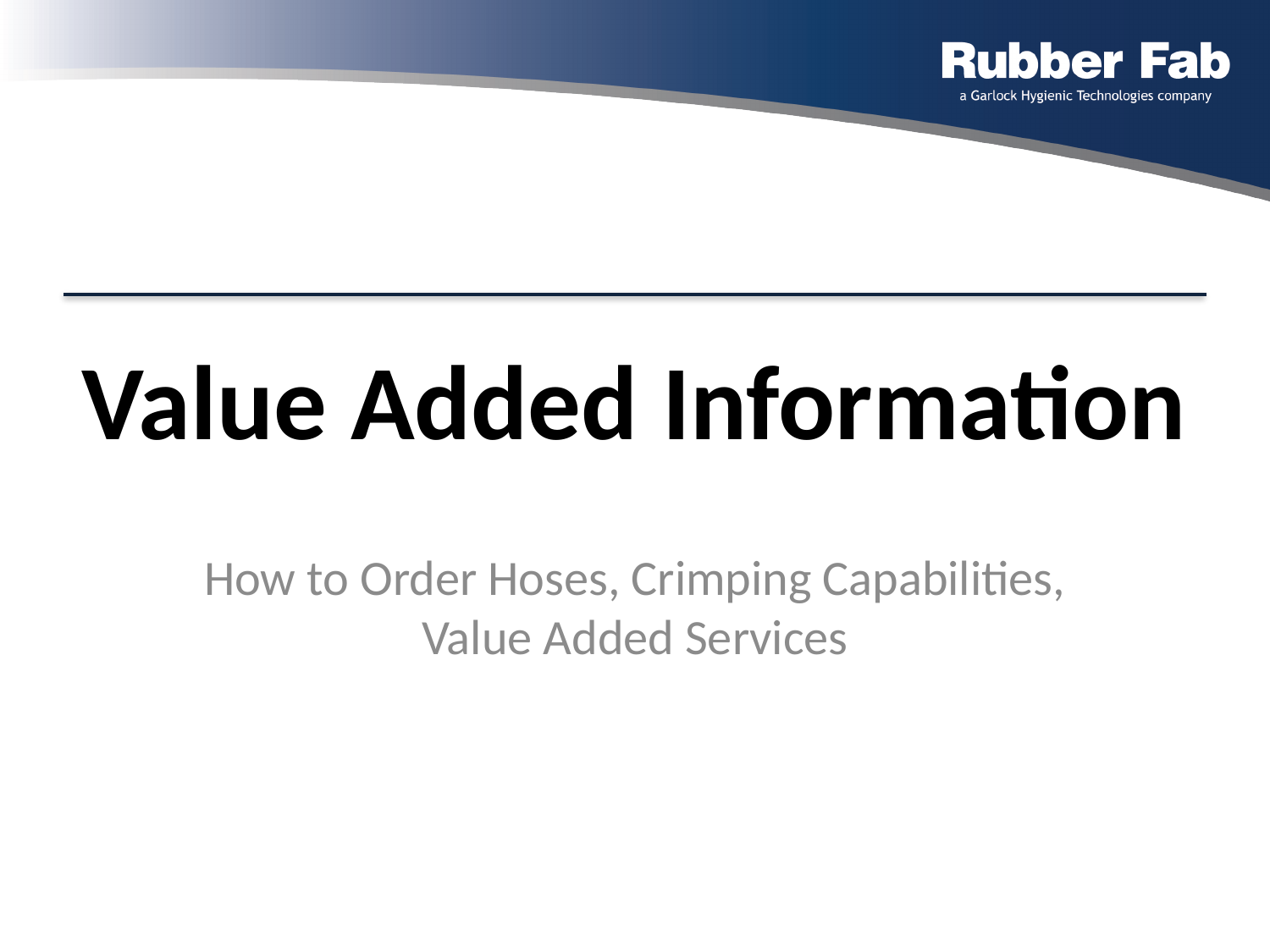

# Value Added Information
How to Order Hoses, Crimping Capabilities, Value Added Services